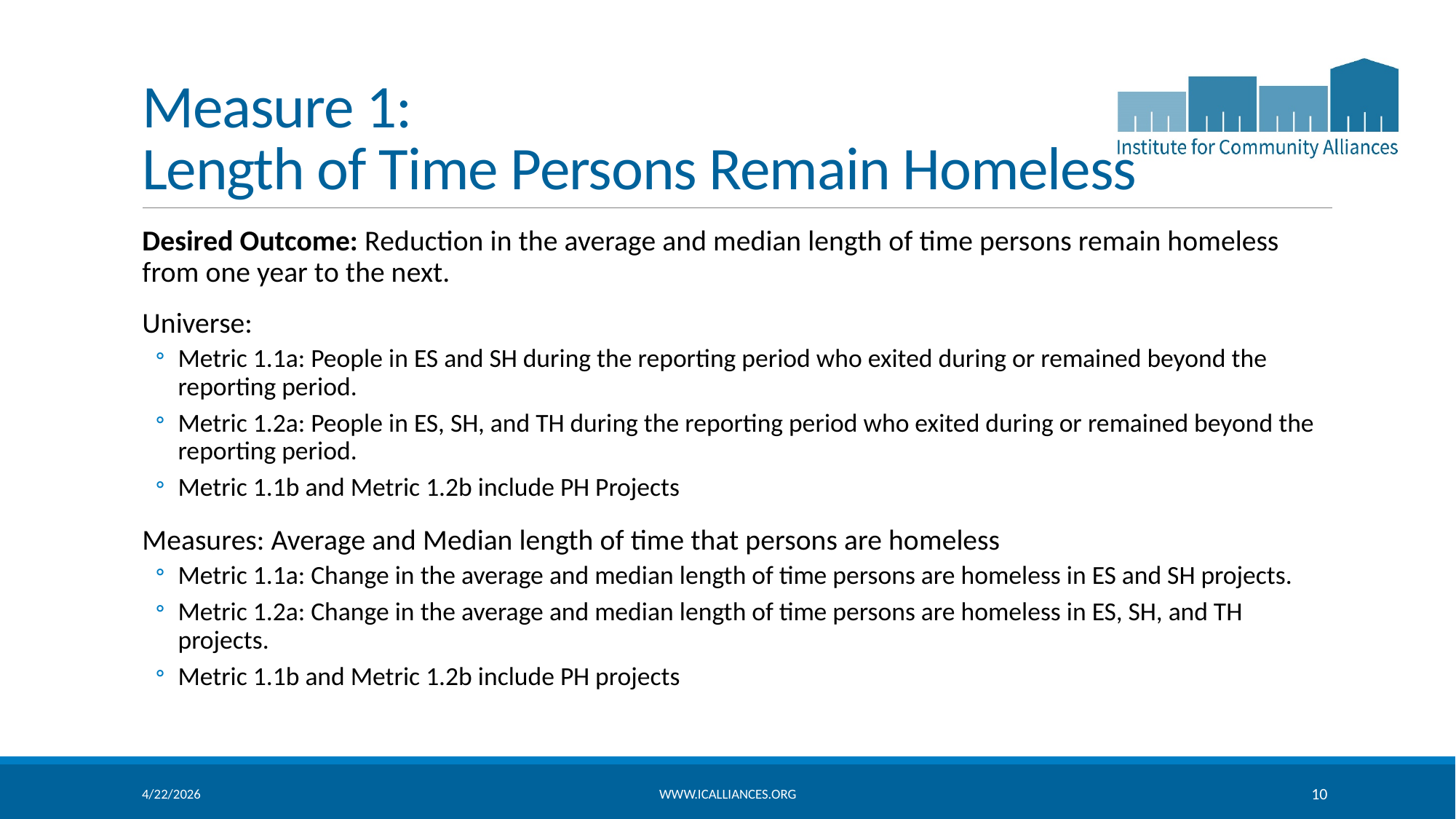

# Measure 1: Length of Time Persons Remain Homeless
Desired Outcome: Reduction in the average and median length of time persons remain homeless from one year to the next.
Universe:
Metric 1.1a: People in ES and SH during the reporting period who exited during or remained beyond the reporting period.
Metric 1.2a: People in ES, SH, and TH during the reporting period who exited during or remained beyond the reporting period.
Metric 1.1b and Metric 1.2b include PH Projects
Measures: Average and Median length of time that persons are homeless
Metric 1.1a: Change in the average and median length of time persons are homeless in ES and SH projects.
Metric 1.2a: Change in the average and median length of time persons are homeless in ES, SH, and TH projects.
Metric 1.1b and Metric 1.2b include PH projects

4/22/2026
www.icalliances.org
10